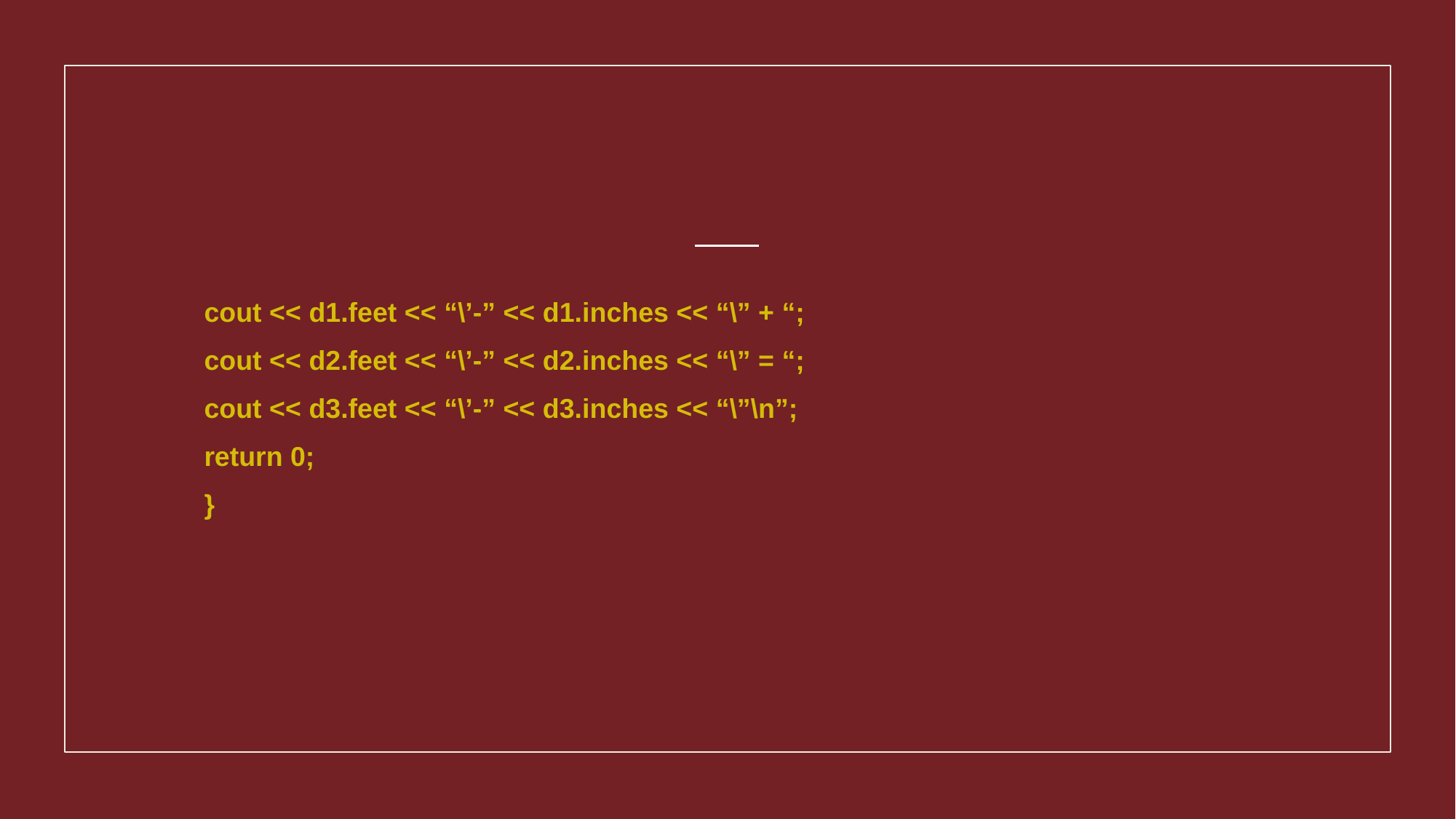

#
cout << d1.feet << “\’-” << d1.inches << “\” + “;
cout << d2.feet << “\’-” << d2.inches << “\” = “;
cout << d3.feet << “\’-” << d3.inches << “\”\n”;
return 0;
}